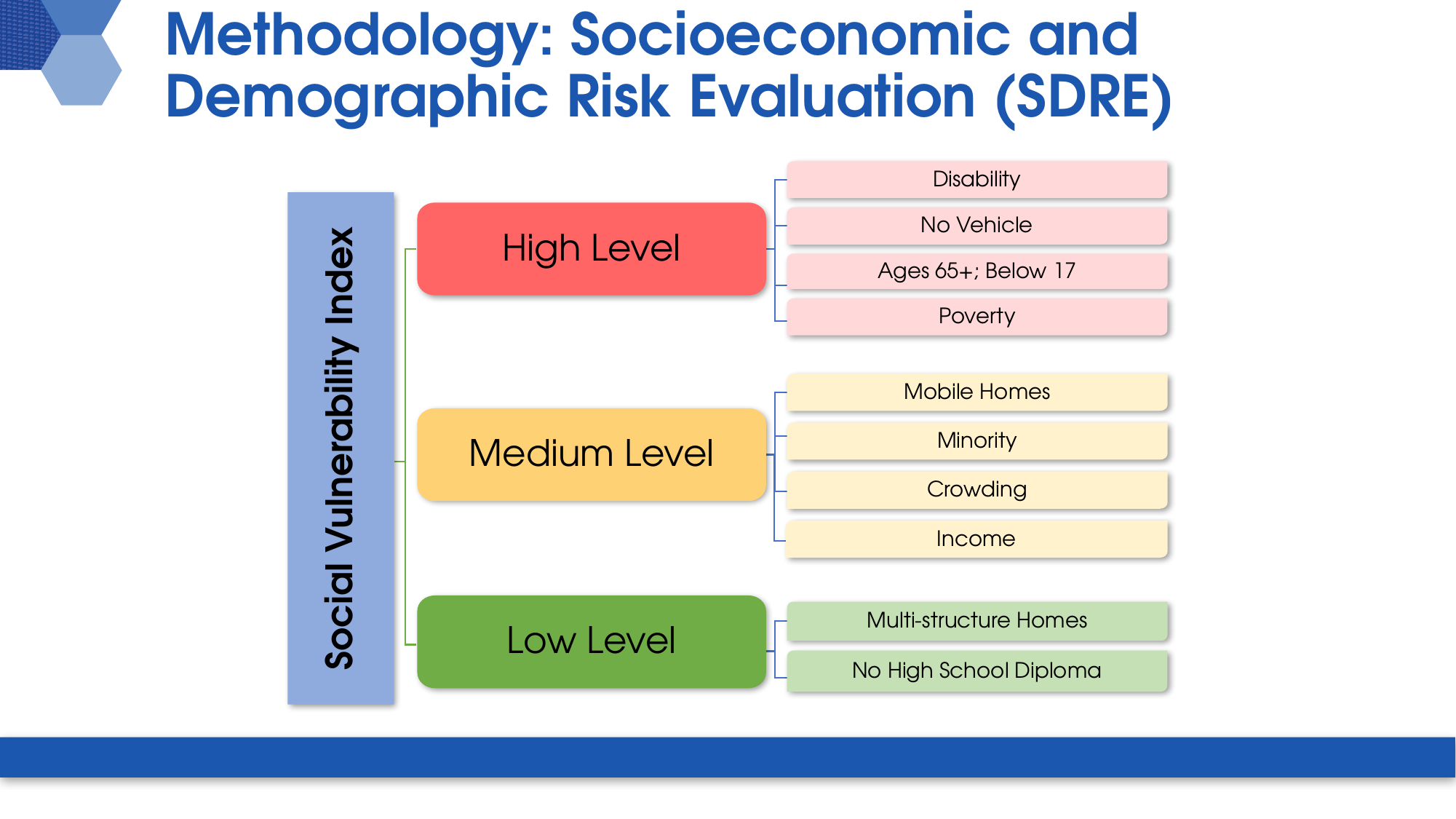

# Methodology: Socioeconomic and Demographic Risk Evaluation (SDRE)
Disability

High Level
No Vehicle

Ages 65+; Below 17
Poverty
Mobile Homes

Social Vulnerability Index
Medium Level
Minority

Crowding
Income
Low Level
Multi-structure Homes

No High School Diploma